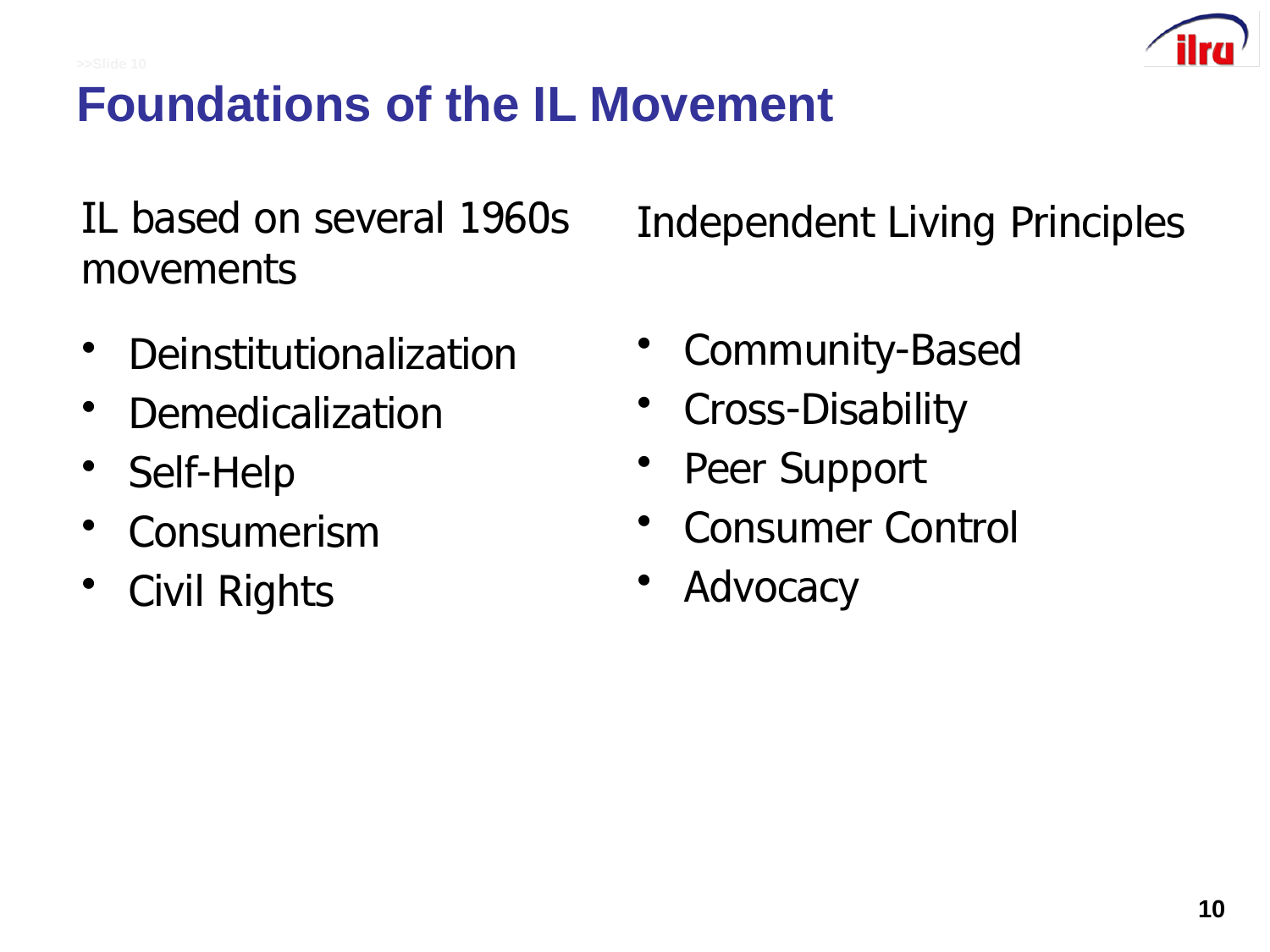

# >>Slide 10 Foundations of the IL Movement
IL based on several 1960s movements

Deinstitutionalization
Demedicalization
Self-Help
Consumerism
Civil Rights
Independent Living Principles

Community-Based
Cross-Disability
Peer Support
Consumer Control
Advocacy
10